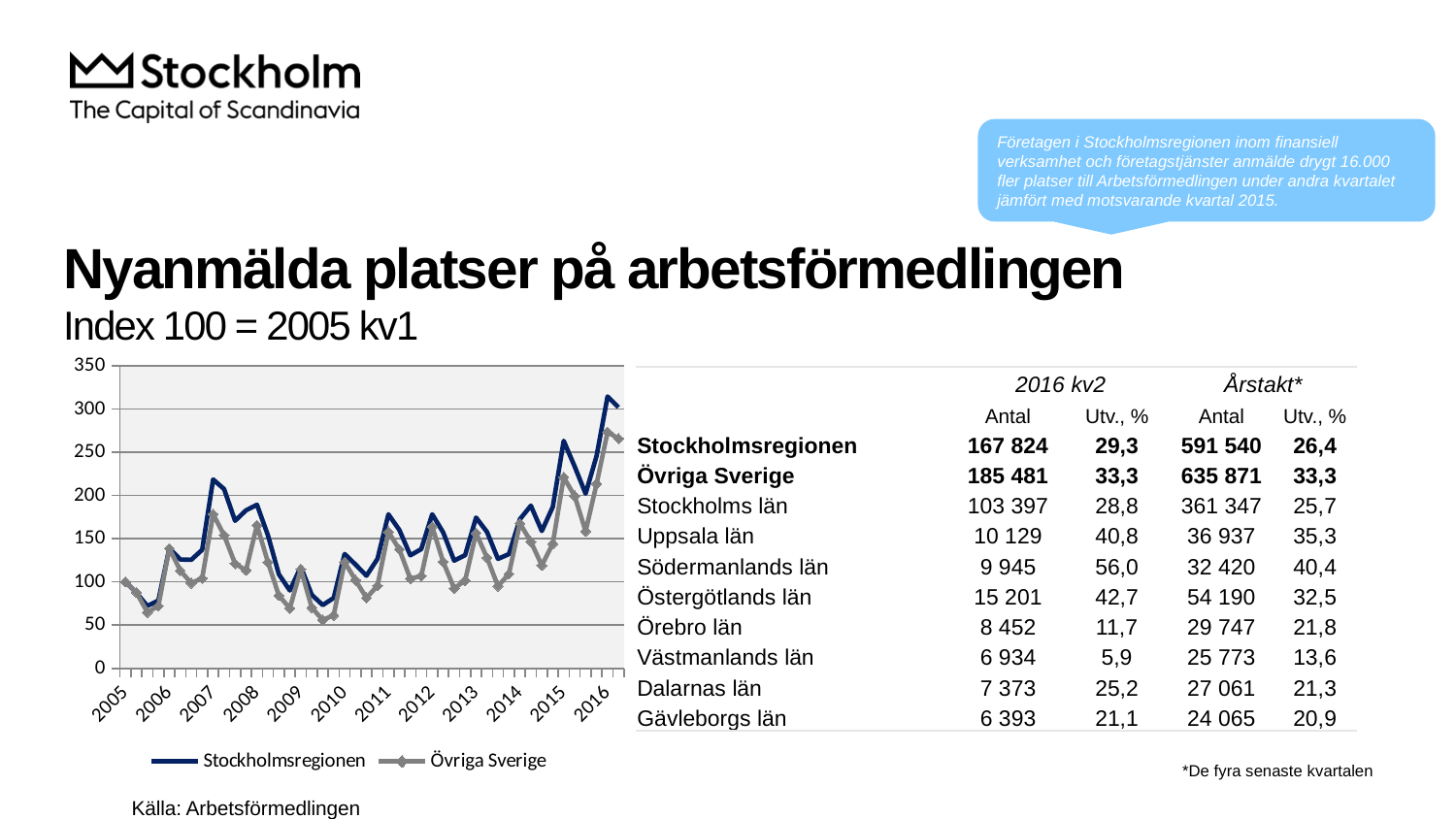

Företagen i Stockholmsregionen inom finansiell verksamhet och företagstjänster anmälde drygt 16.000 fler platser till Arbetsförmedlingen under andra kvartalet jämfört med motsvarande kvartal 2015.
# Nyanmälda platser på arbetsförmedlingen Index 100 = 2005 kv1

### Chart

| Category | Stockholmsregionen | Övriga Sverige |
|---|---|---|
| 2005 | 100.0 | 100.0 |
|  | 87.35241180705543 | 87.78295462690846 |
|  | 72.17422606191505 | 64.8197261845029 |
|  | 78.40352771778257 | 72.16543616945022 |
| 2006 | 138.97768178545718 | 138.71550426492723 |
|  | 126.01691864650829 | 113.09153465701382 |
|  | 125.59935205183585 | 98.58934843380402 |
|  | 137.2372210223182 | 104.12730270231525 |
| 2007 | 218.54211663066954 | 178.46032542470073 |
|  | 207.47660187185028 | 154.0936133610494 |
|  | 170.75053995680344 | 121.09526198838793 |
|  | 182.89236861051117 | 113.48577162927388 |
| 2008 | 189.26025917926566 | 165.63257114185365 |
|  | 154.03167746580272 | 122.88581463694359 |
|  | 108.75629949604031 | 84.2505913554584 |
|  | 90.0377969762419 | 69.43301555444054 |
| 2009 | 117.47300215982722 | 114.50792057916995 |
|  | 85.01439884809216 | 70.26449716866175 |
|  | 73.15694744420446 | 55.901369077485484 |
|  | 81.47768178545716 | 61.34470647265429 |
| 2010 | 132.37401007919368 | 123.02343917998711 |
|  | 120.10439164866811 | 102.04573148878218 |
|  | 107.1598272138229 | 81.46799512579743 |
|  | 126.67386609071274 | 95.53293670704609 |
| 2011 | 178.26853851691865 | 157.97147157909828 |
|  | 160.1331893448524 | 137.6202422765393 |
|  | 130.81533477321813 | 103.62841373378254 |
|  | 137.99676025917927 | 107.0432227080496 |
| 2012 | 178.300935925126 | 163.9954125152319 |
|  | 157.37221022318215 | 123.37323489355603 |
|  | 124.59863210943125 | 92.52383341695935 |
|  | 130.9503239740821 | 101.60131890187083 |
| 2013 | 174.45644348452123 | 156.56512077987242 |
|  | 157.8203743700504 | 128.03239911117484 |
|  | 126.68106551475881 | 95.10716077700523 |
|  | 132.21742260619152 | 109.15203211239337 |
| 2014 | 172.59359251259897 | 167.77148591498818 |
|  | 188.29013678905687 | 146.59450935416817 |
|  | 158.95608351331893 | 119.11834277112752 |
|  | 186.7458603311735 | 144.19468138484697 |
| 2015 | 263.2415406767459 | 221.06228944161708 |
|  | 233.59251259899207 | 199.48247437459682 |
|  | 202.1004319654428 | 158.63809045946527 |
|  | 245.96292296616272 | 213.57465414665614 |
| 2016 | 314.5644348452124 | 273.46140061644326 |
|  | 2016 kv2 |  | Årstakt\* |  |
| --- | --- | --- | --- | --- |
|  | Antal | Utv., % | Antal | Utv., % |
| Stockholmsregionen | 167 824 | 29,3 | 591 540 | 26,4 |
| Övriga Sverige | 185 481 | 33,3 | 635 871 | 33,3 |
| Stockholms län | 103 397 | 28,8 | 361 347 | 25,7 |
| Uppsala län | 10 129 | 40,8 | 36 937 | 35,3 |
| Södermanlands län | 9 945 | 56,0 | 32 420 | 40,4 |
| Östergötlands län | 15 201 | 42,7 | 54 190 | 32,5 |
| Örebro län | 8 452 | 11,7 | 29 747 | 21,8 |
| Västmanlands län | 6 934 | 5,9 | 25 773 | 13,6 |
| Dalarnas län | 7 373 | 25,2 | 27 061 | 21,3 |
| Gävleborgs län | 6 393 | 21,1 | 24 065 | 20,9 |
*De fyra senaste kvartalen
Källa: Arbetsförmedlingen